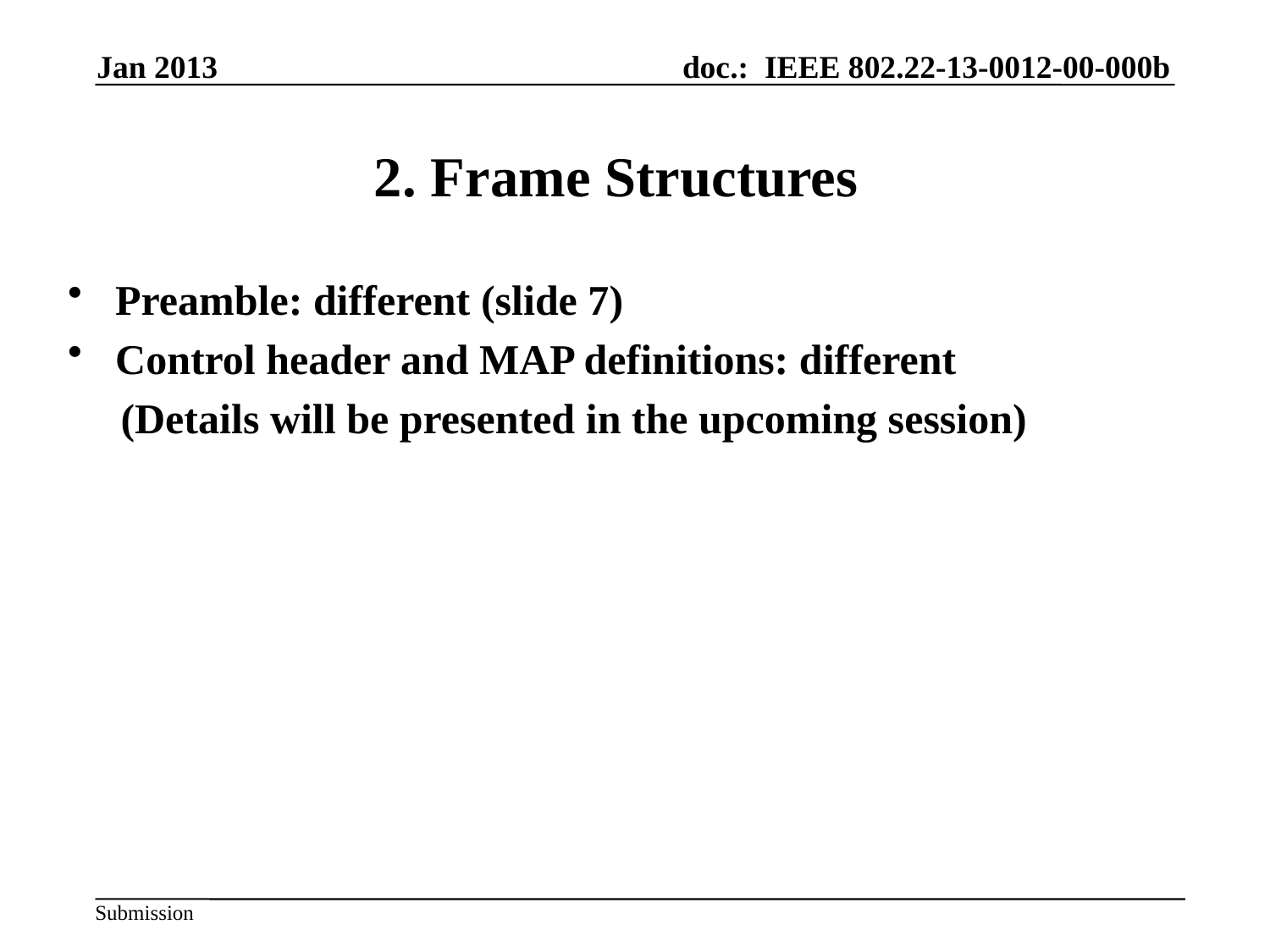

Jan 2013
# 2. Frame Structures
Preamble: different (slide 7)
Control header and MAP definitions: different
     (Details will be presented in the upcoming session)